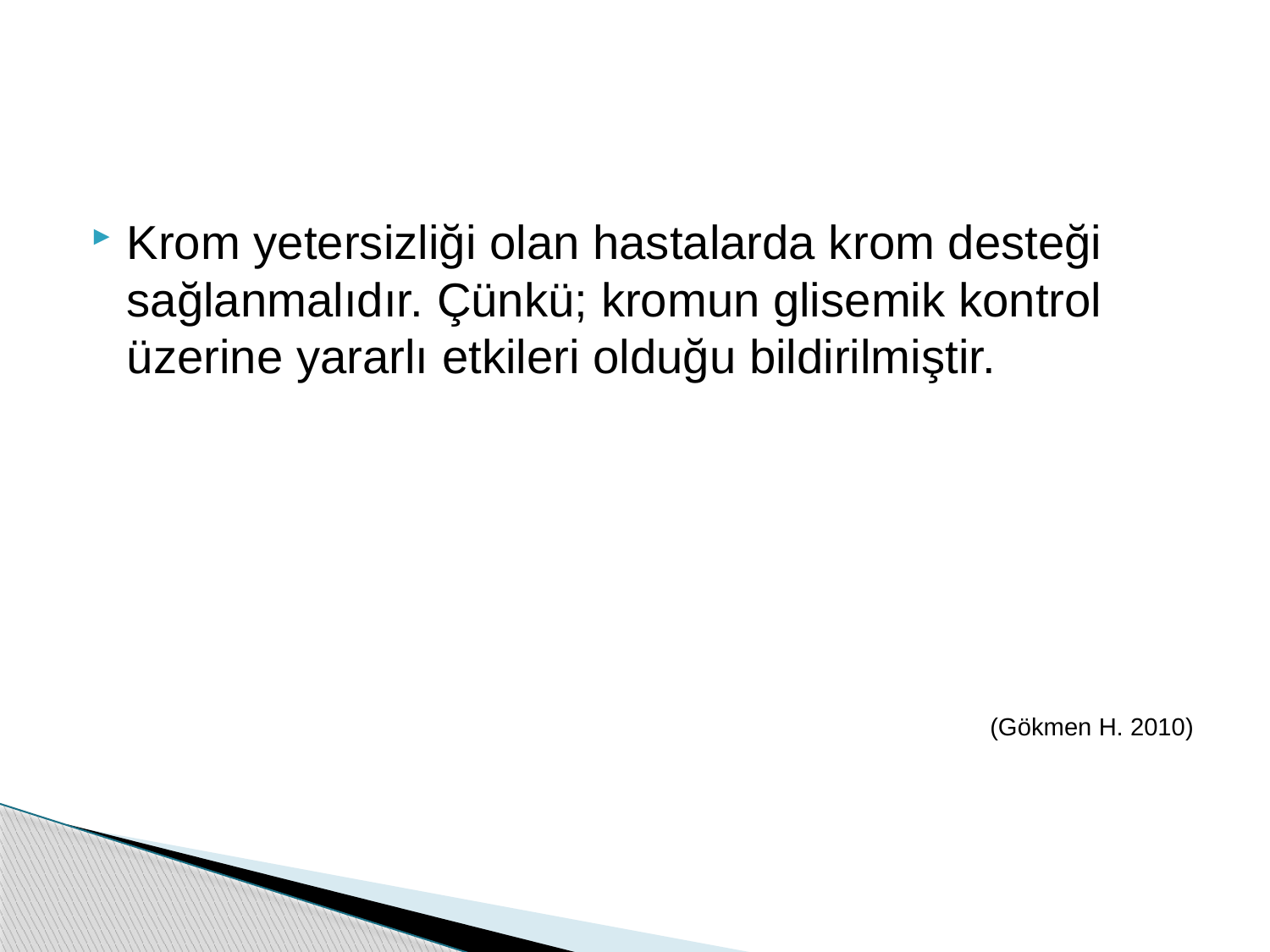

#
Krom yetersizliği olan hastalarda krom desteği sağlanmalıdır. Çünkü; kromun glisemik kontrol üzerine yararlı etkileri olduğu bildirilmiştir.

(Gökmen H. 2010)